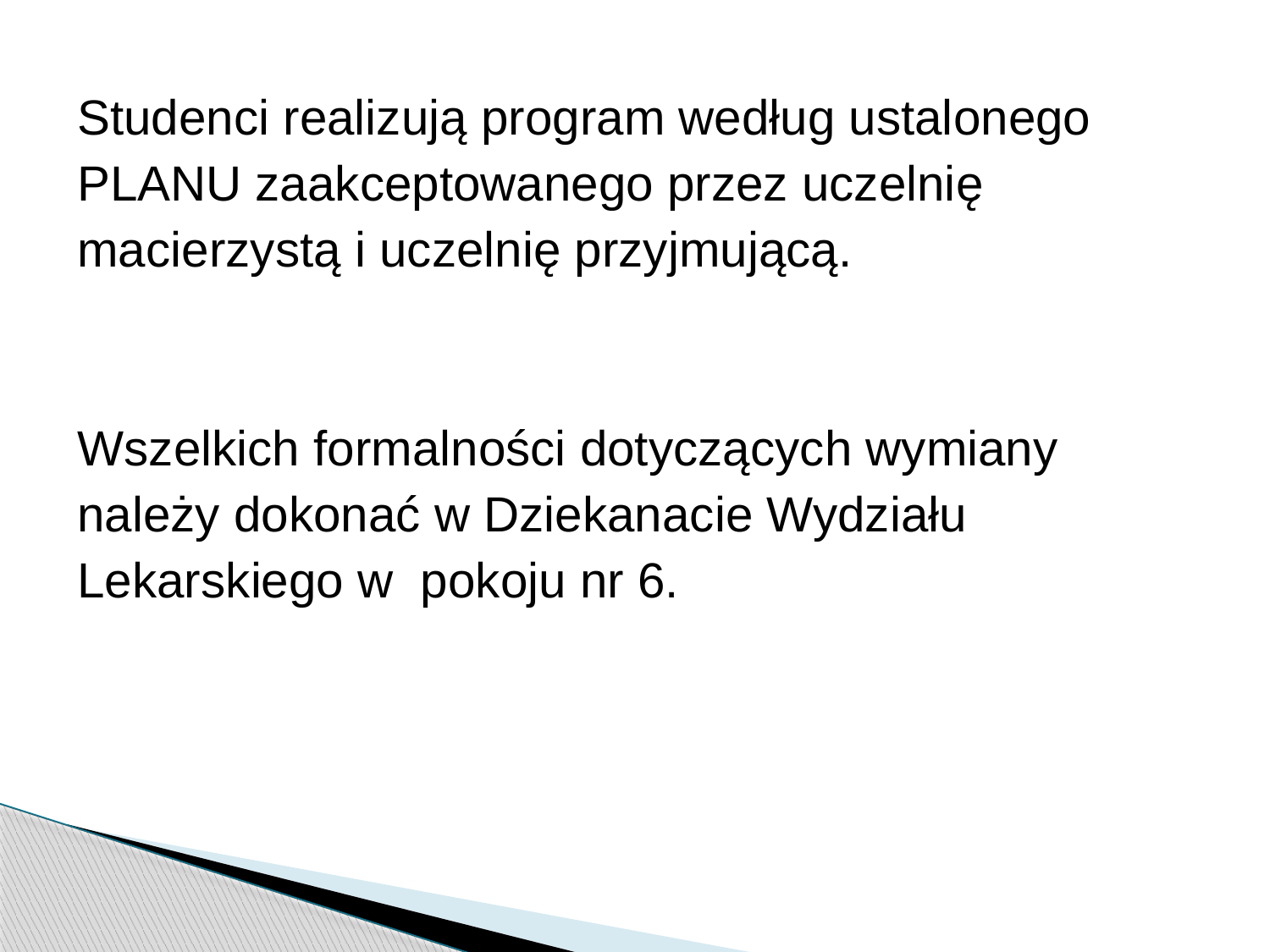

Studenci realizują program według ustalonego
PLANU zaakceptowanego przez uczelnię
macierzystą i uczelnię przyjmującą.

Wszelkich formalności dotyczących wymiany
należy dokonać w Dziekanacie Wydziału
Lekarskiego w  pokoju nr 6.